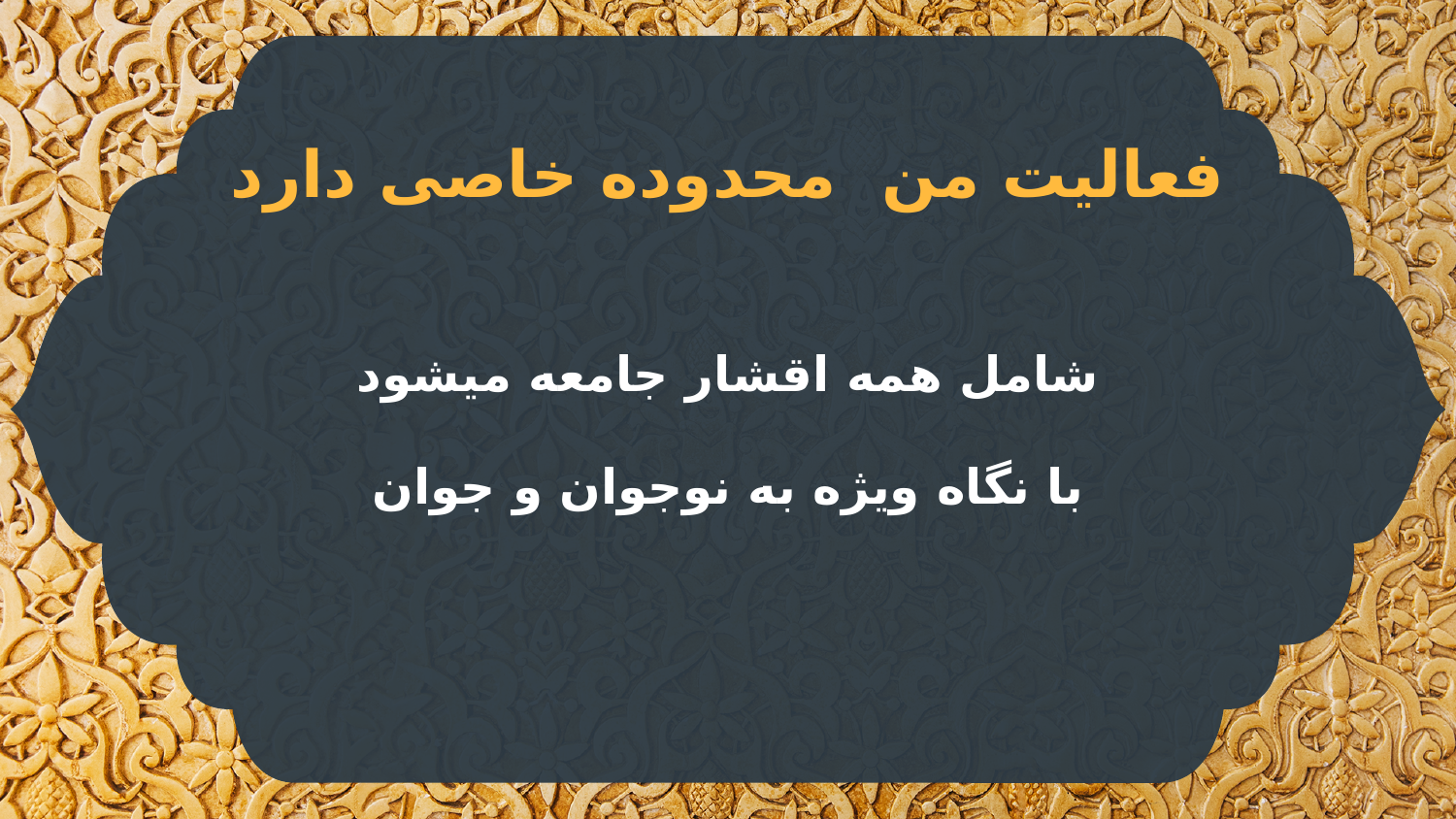

فعالیت من  محدوده خاصی دارد
شامل همه اقشار جامعه میشود
با نگاه ویژه به نوجوان و جوان